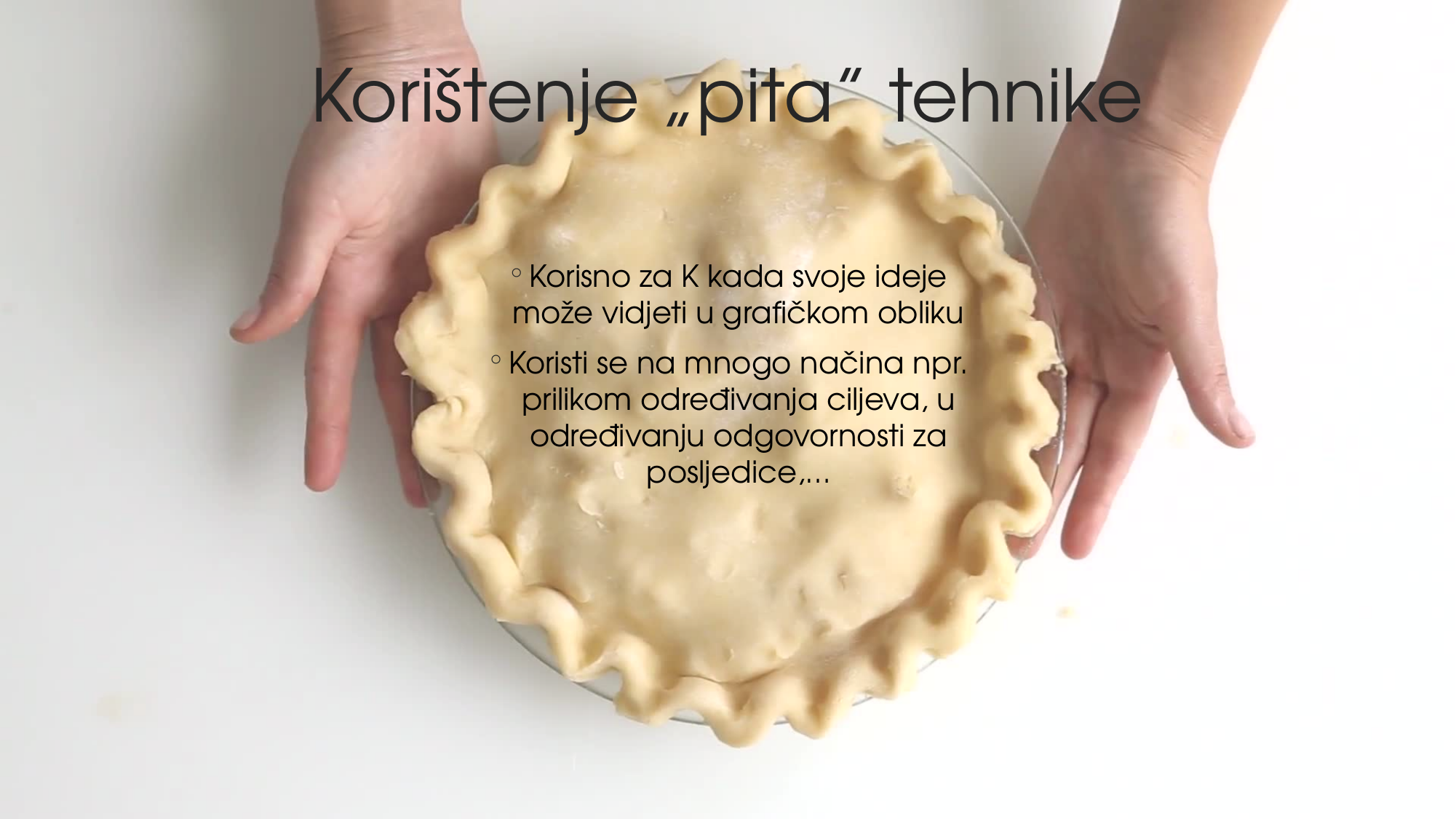

# Korištenje „pita” tehnike
Korisno za K kada svoje ideje može vidjeti u grafičkom obliku
Koristi se na mnogo načina npr. prilikom određivanja ciljeva, u određivanju odgovornosti za posljedice,…